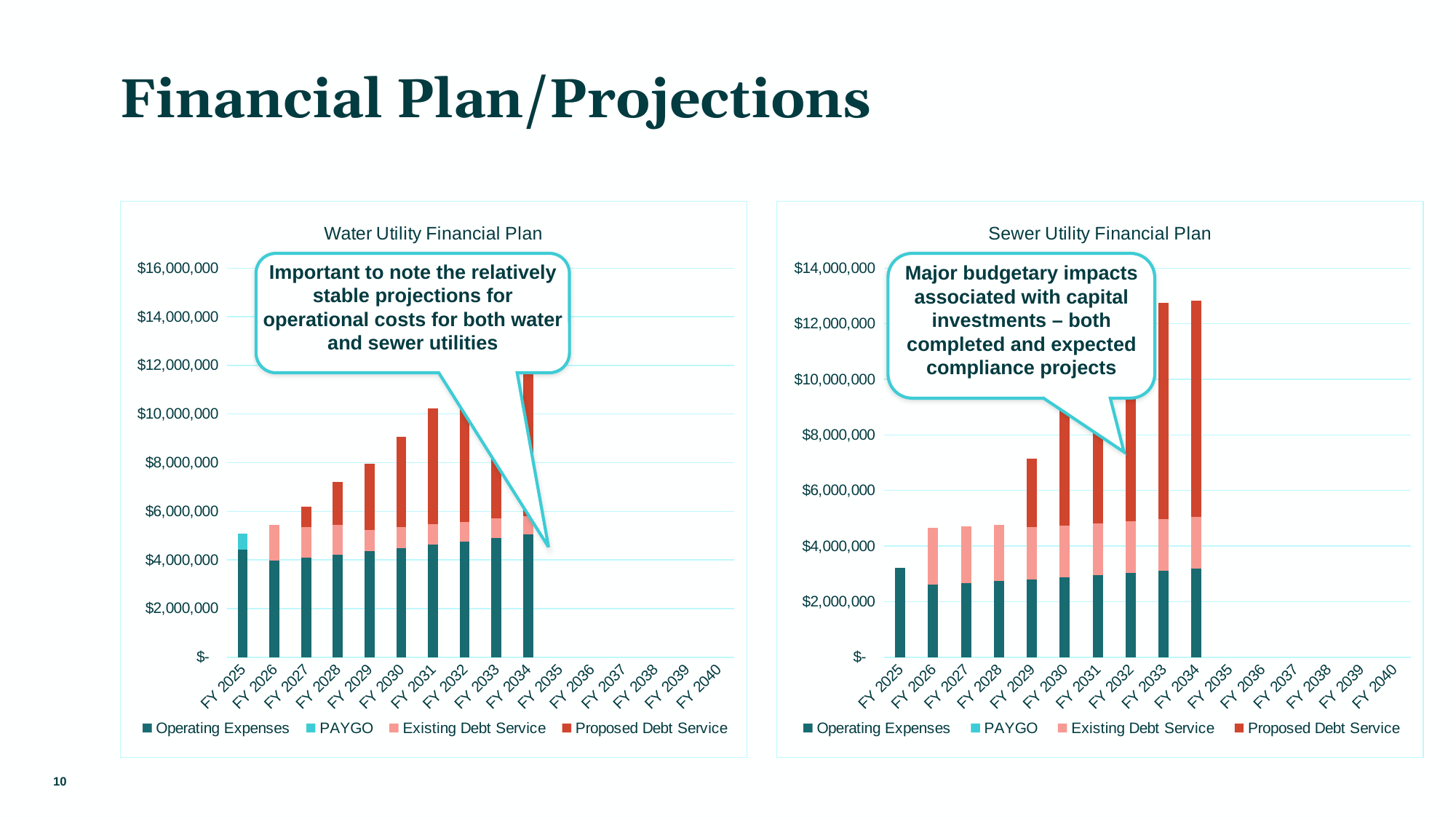

# Financial Plan/Projections

[unsupported chart]

[unsupported chart]

Important to note the relatively stable projections for operational costs for both water and sewer utilities
Major budgetary impacts associated with capital investments – both completed and expected compliance projects
10